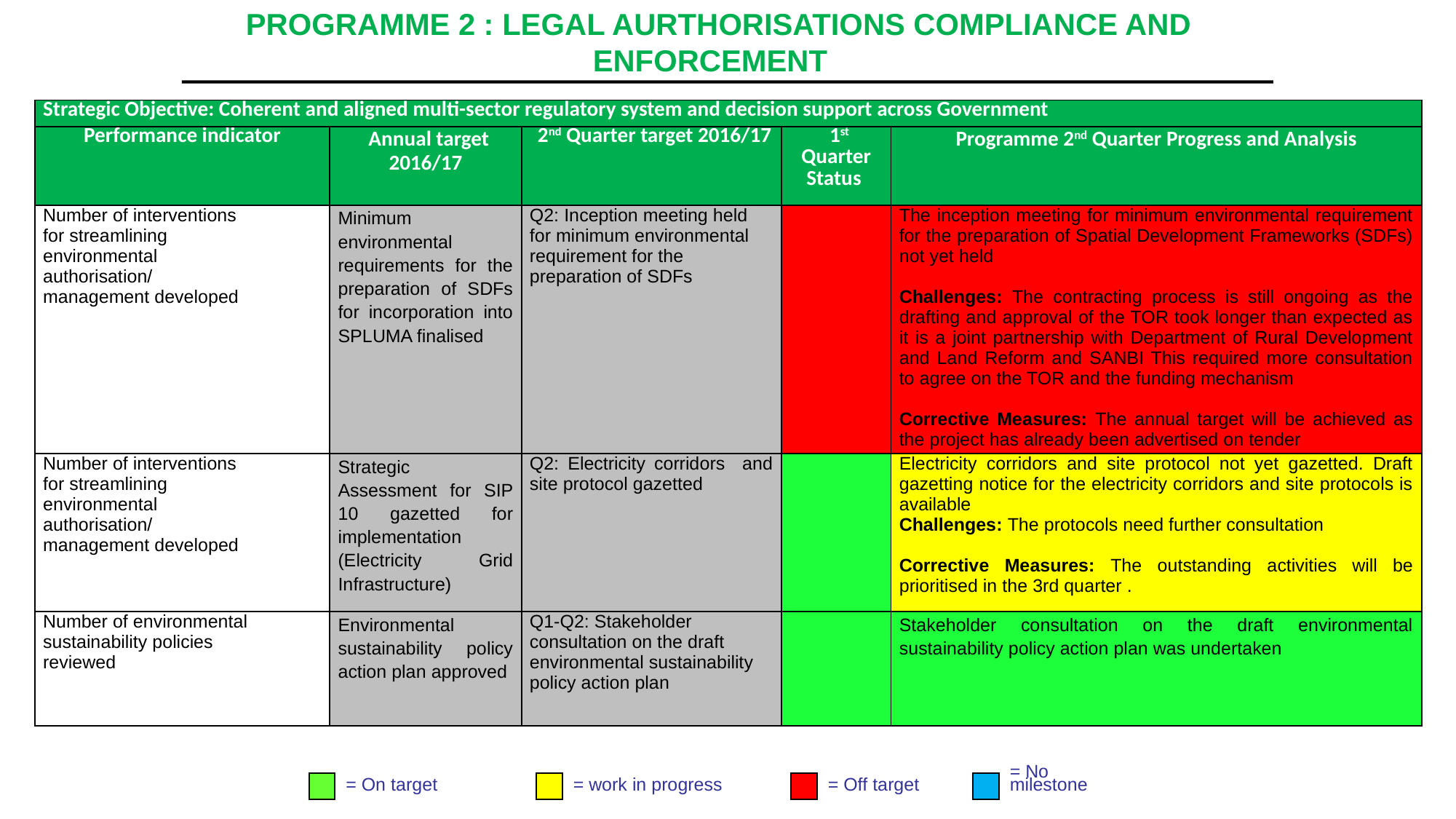

# PROGRAMME 2 : LEGAL AURTHORISATIONS COMPLIANCE AND ENFORCEMENT

| Strategic Objective: Coherent and aligned multi-sector regulatory system and decision support across Government |  |  |  |  |
| --- | --- | --- | --- | --- |
| Performance indicator | Annual target 2016/17 | 2nd Quarter target 2016/17 | 1st Quarter Status | Programme 2nd Quarter Progress and Analysis |
| Number of interventions for streamlining environmental authorisation/ management developed | Minimum environmental requirements for the preparation of SDFs for incorporation into SPLUMA finalised | Q2: Inception meeting held for minimum environmental requirement for the preparation of SDFs |  | The inception meeting for minimum environmental requirement for the preparation of Spatial Development Frameworks (SDFs) not yet held Challenges: The contracting process is still ongoing as the drafting and approval of the TOR took longer than expected as it is a joint partnership with Department of Rural Development and Land Reform and SANBI This required more consultation to agree on the TOR and the funding mechanism Corrective Measures: The annual target will be achieved as the project has already been advertised on tender |
| Number of interventions for streamlining environmental authorisation/ management developed | Strategic Assessment for SIP 10 gazetted for implementation (Electricity Grid Infrastructure) | Q2: Electricity corridors and site protocol gazetted |  | Electricity corridors and site protocol not yet gazetted. Draft gazetting notice for the electricity corridors and site protocols is available Challenges: The protocols need further consultation Corrective Measures: The outstanding activities will be prioritised in the 3rd quarter . |
| Number of environmental sustainability policies reviewed | Environmental sustainability policy action plan approved | Q1-Q2: Stakeholder consultation on the draft environmental sustainability policy action plan |  | Stakeholder consultation on the draft environmental sustainability policy action plan was undertaken |
= On target
= work in progress
= Off target

= No
milestone